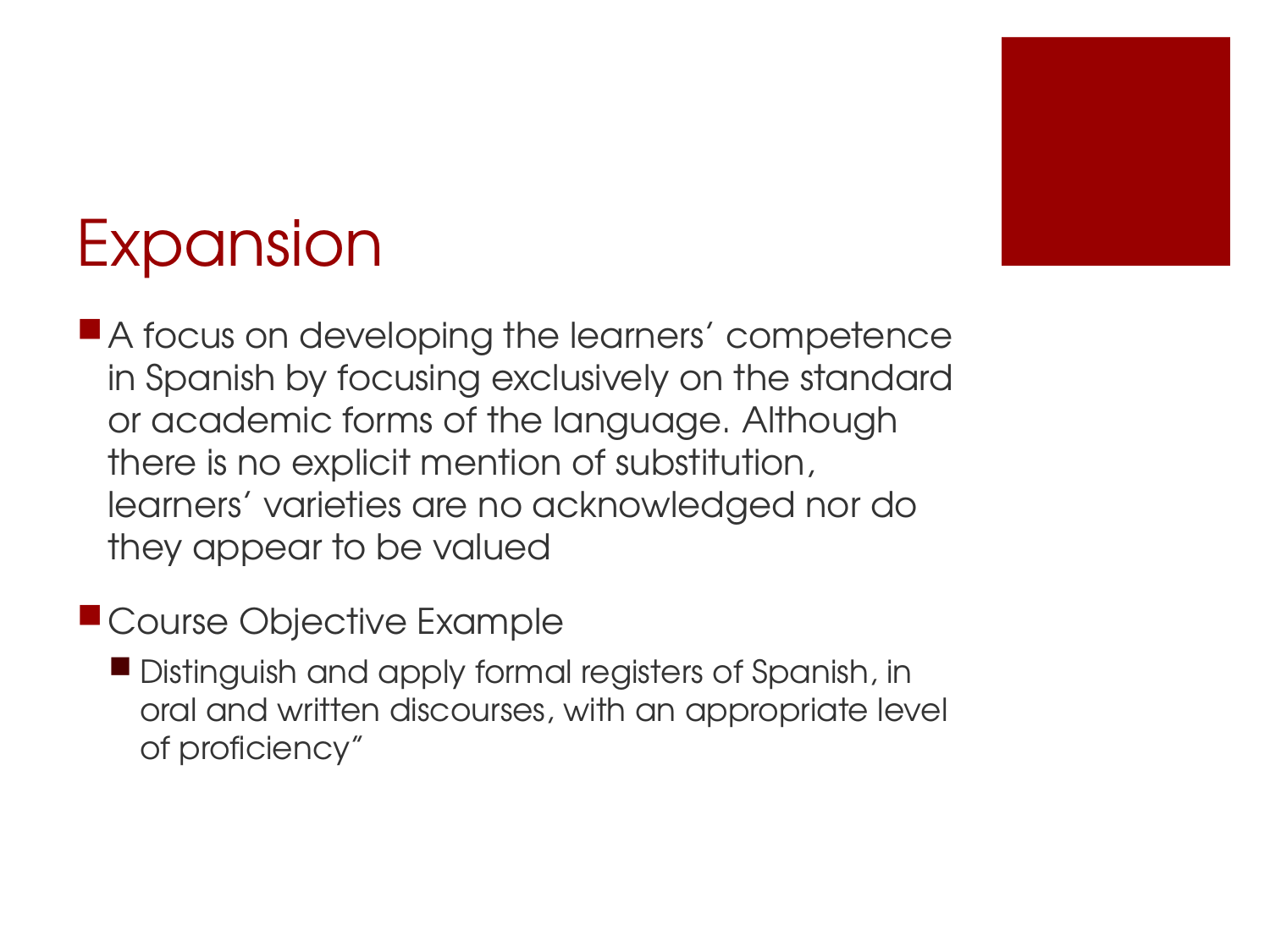

# Expansion
A focus on developing the learners’ competence in Spanish by focusing exclusively on the standard or academic forms of the language. Although there is no explicit mention of substitution, learners’ varieties are no acknowledged nor do they appear to be valued
Course Objective Example
Distinguish and apply formal registers of Spanish, in oral and written discourses, with an appropriate level of proficiency”